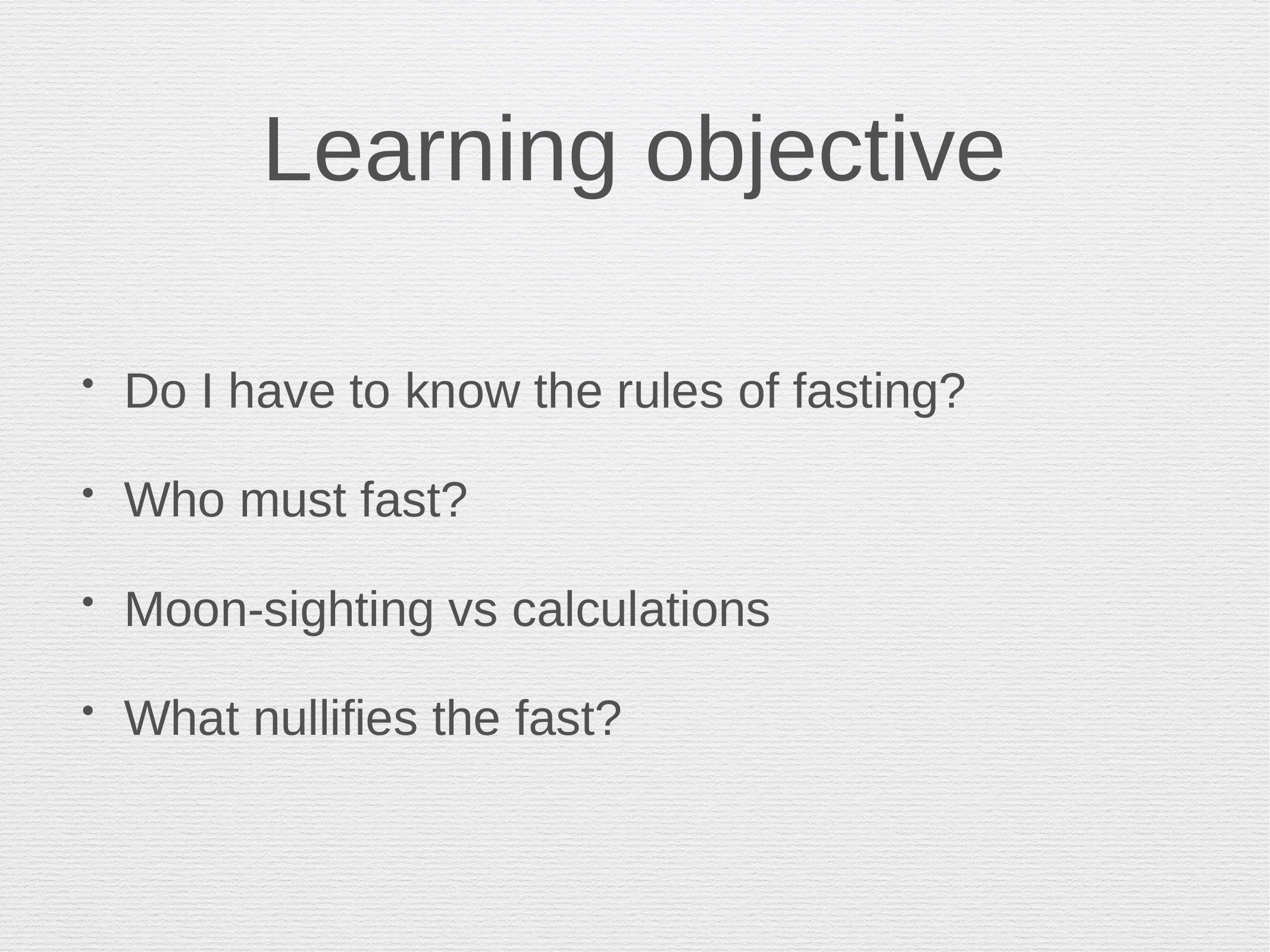

# Learning objective
Do I have to know the rules of fasting?
Who must fast?
Moon-sighting vs calculations
What nullifies the fast?